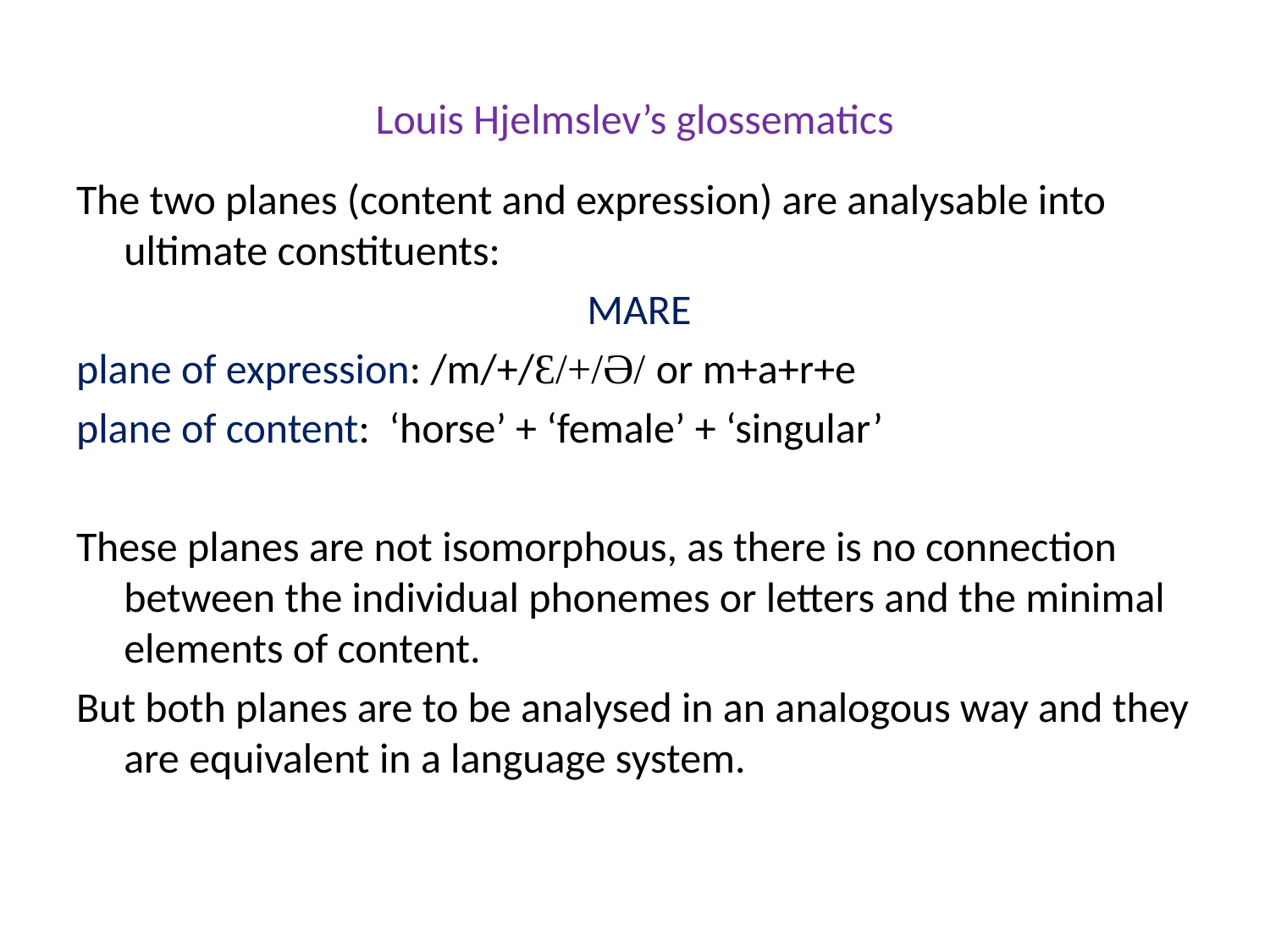

# Louis Hjelmslev’s glossematics
The two planes (content and expression) are analysable into ultimate constituents:
MARE
plane of expression: /m/+/Ɛ/+/Ə/ or m+a+r+e
plane of content:  ‘horse’ + ‘female’ + ‘singular’

These planes are not isomorphous, as there is no connection between the individual phonemes or letters and the minimal elements of content.
But both planes are to be analysed in an analogous way and they are equivalent in a language system.